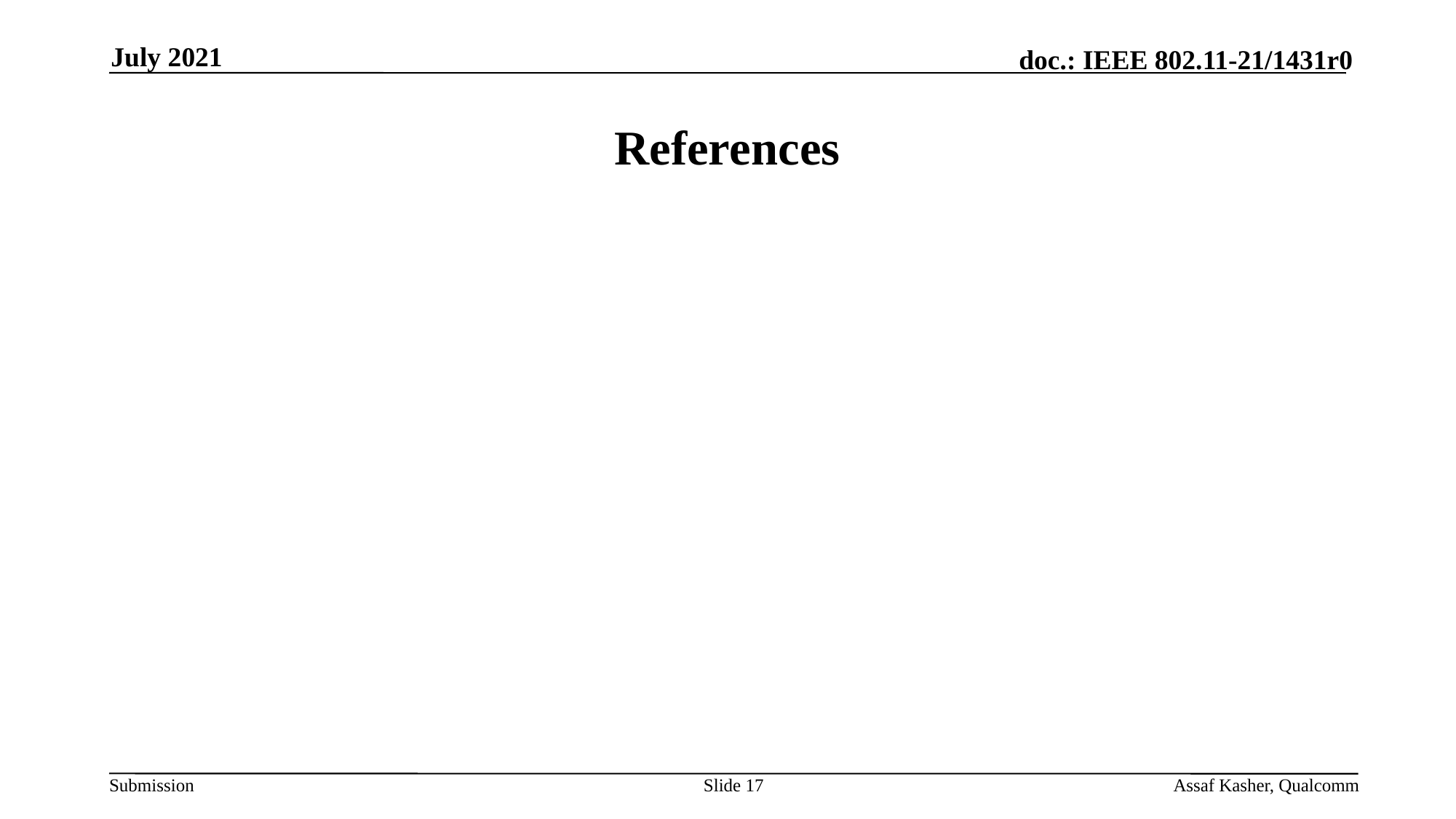

July 2021
# References

Slide 17
Assaf Kasher, Qualcomm